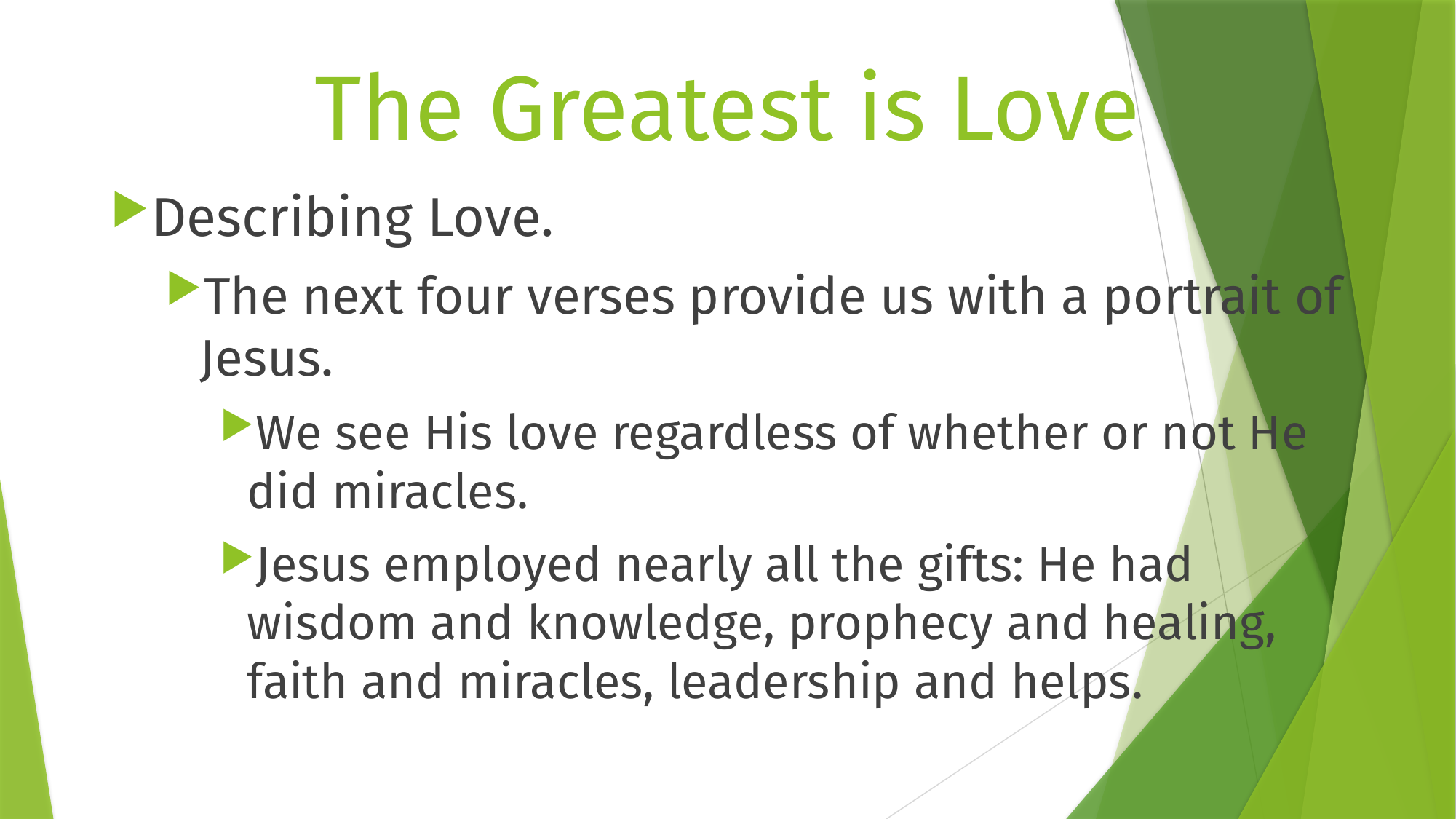

# The Greatest is Love
Describing Love.
The next four verses provide us with a portrait of Jesus.
We see His love regardless of whether or not He did miracles.
Jesus employed nearly all the gifts: He had wisdom and knowledge, prophecy and healing, faith and miracles, leadership and helps.